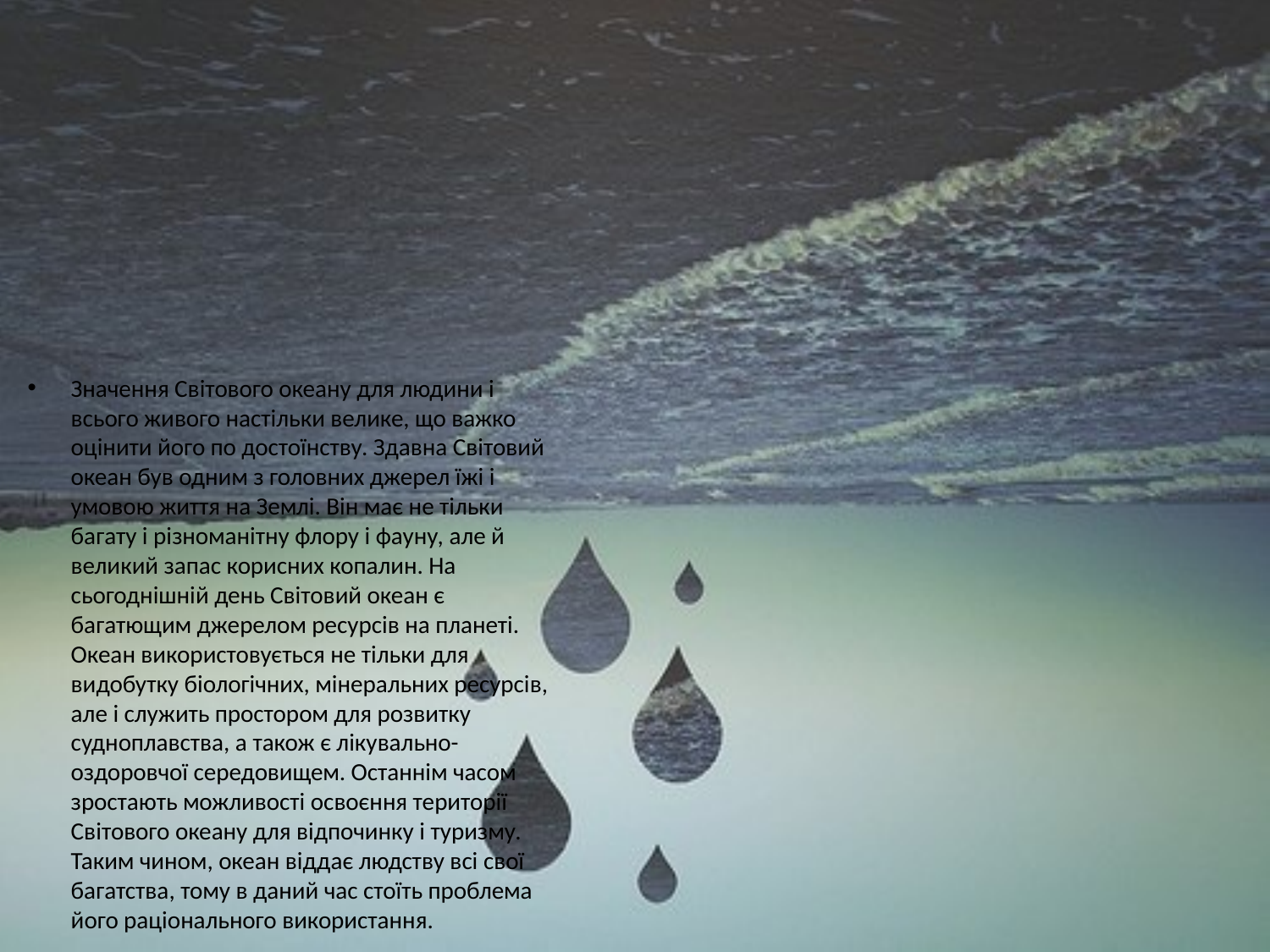

Значення Світового океану для людини і всього живого настільки велике, що важко оцінити його по достоїнству. Здавна Світовий океан був одним з головних джерел їжі і умовою життя на Землі. Він має не тільки багату і різноманітну флору і фауну, але й великий запас корисних копалин. На сьогоднішній день Світовий океан є багатющим джерелом ресурсів на планеті. Океан використовується не тільки для видобутку біологічних, мінеральних ресурсів, але і служить простором для розвитку судноплавства, а також є лікувально-оздоровчої середовищем. Останнім часом зростають можливості освоєння території Світового океану для відпочинку і туризму. Таким чином, океан віддає людству всі свої багатства, тому в даний час стоїть проблема його раціонального використання.